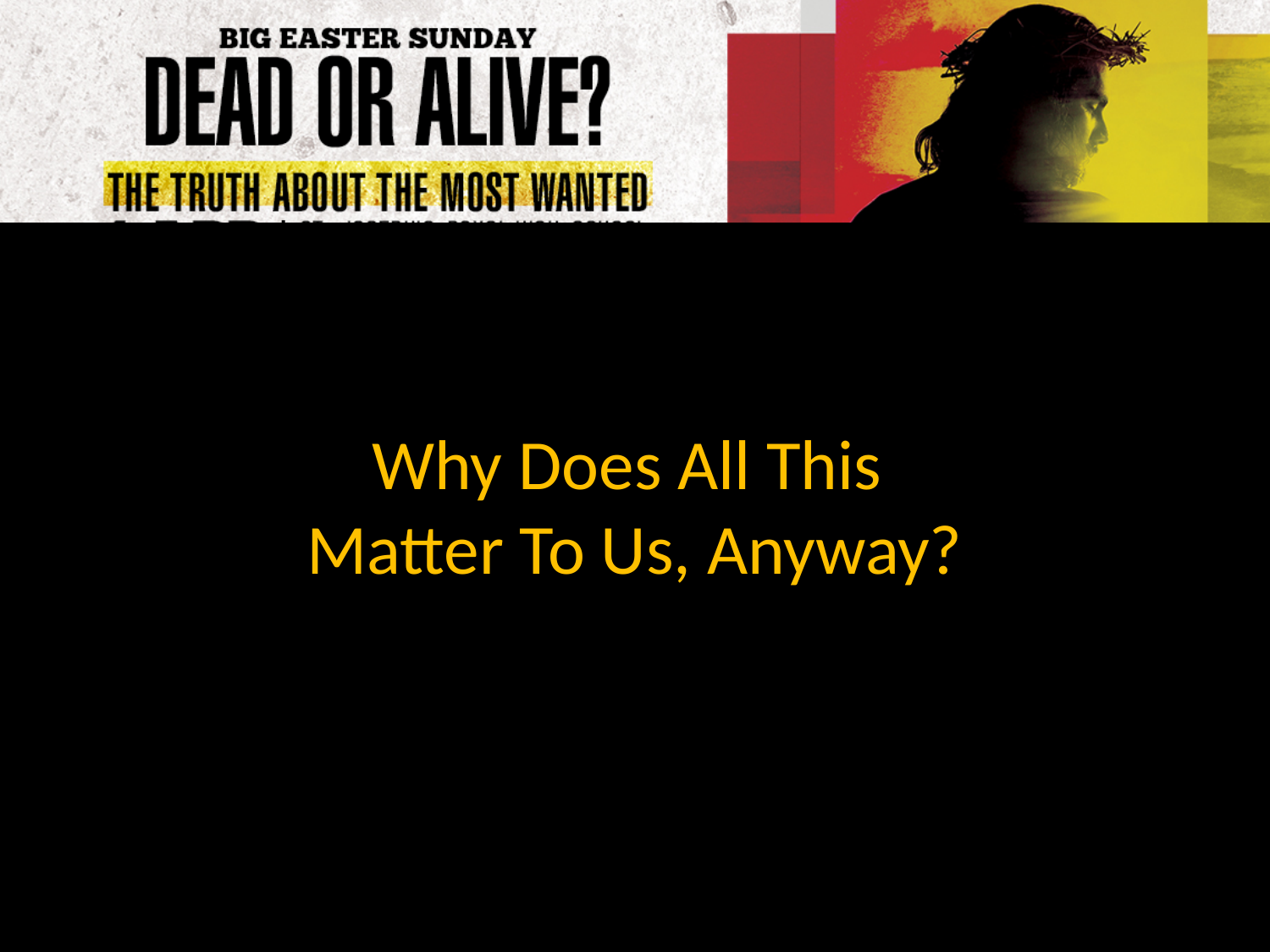

Why Does All This
Matter To Us, Anyway?